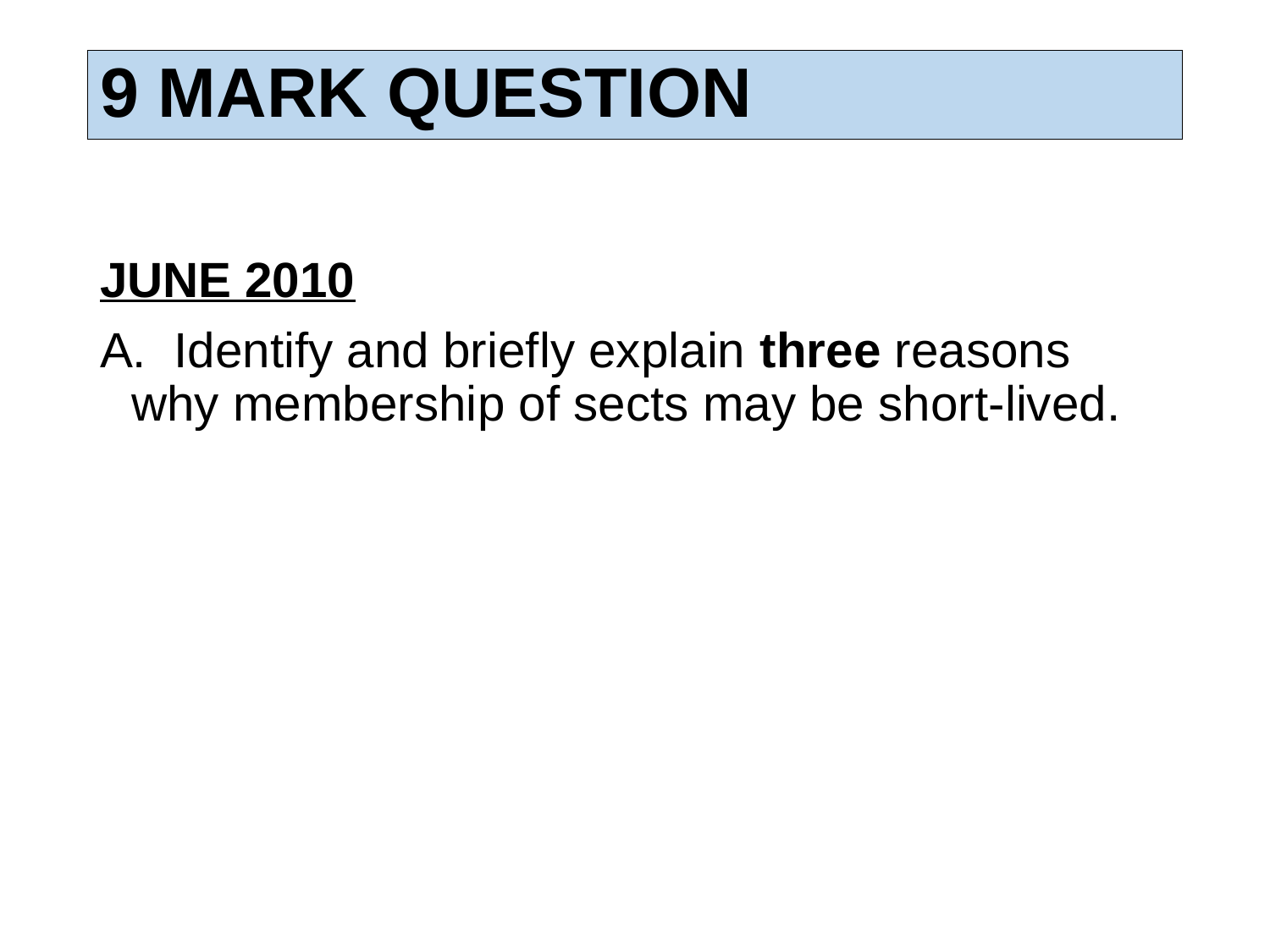

# 9 MARK QUESTION
JUNE 2010
A.  Identify and briefly explain three reasons why membership of sects may be short-lived.